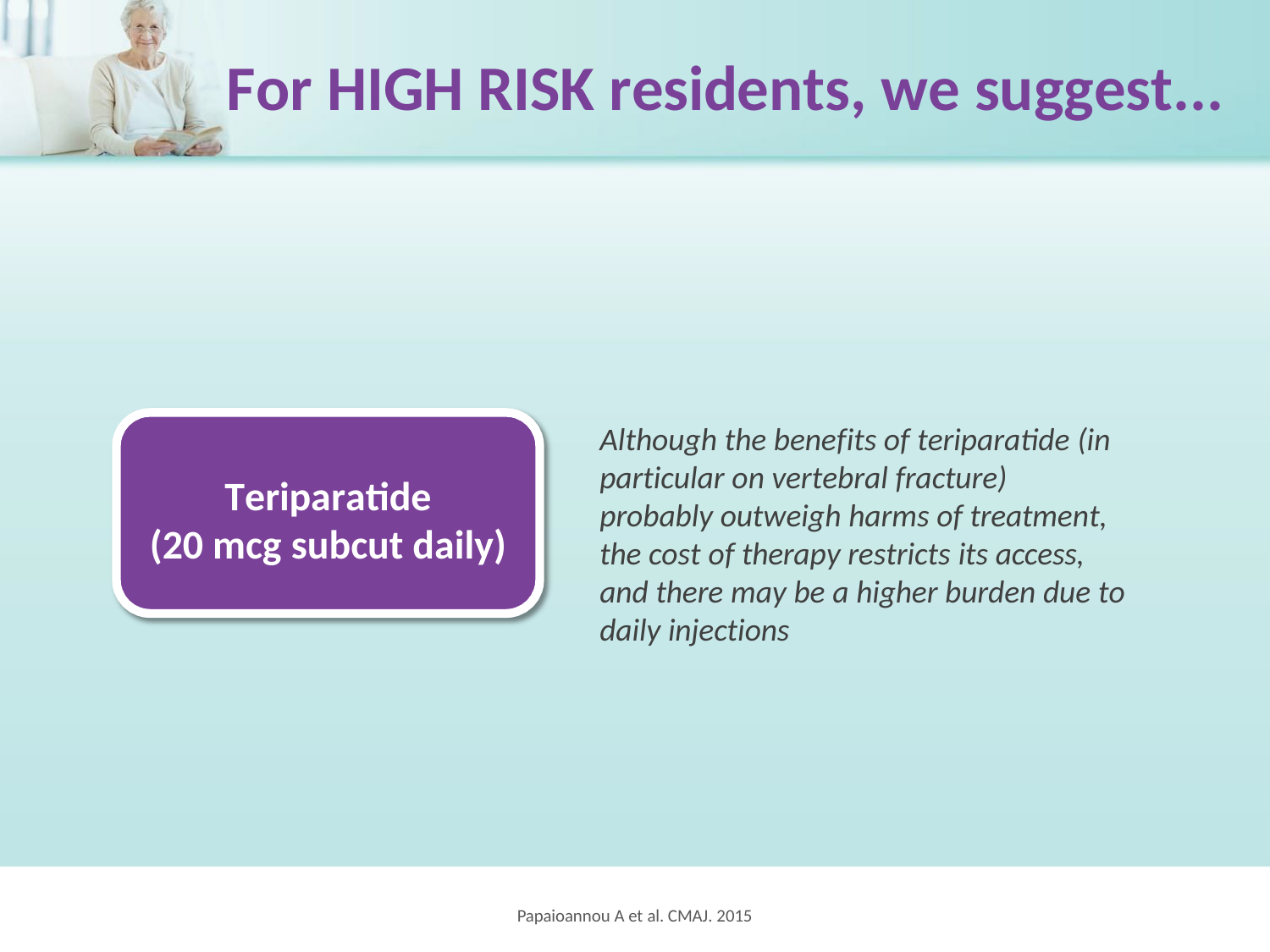

# For HIGH RISK residents, we suggest...

Although the benefits of teriparatide (in particular on vertebral fracture)  probably outweigh harms of treatment, the cost of therapy restricts its access, and there may be a higher burden due to daily injections

Teriparatide
(20 mcg subcut daily)
Papaioannou A et al. CMAJ. 2015